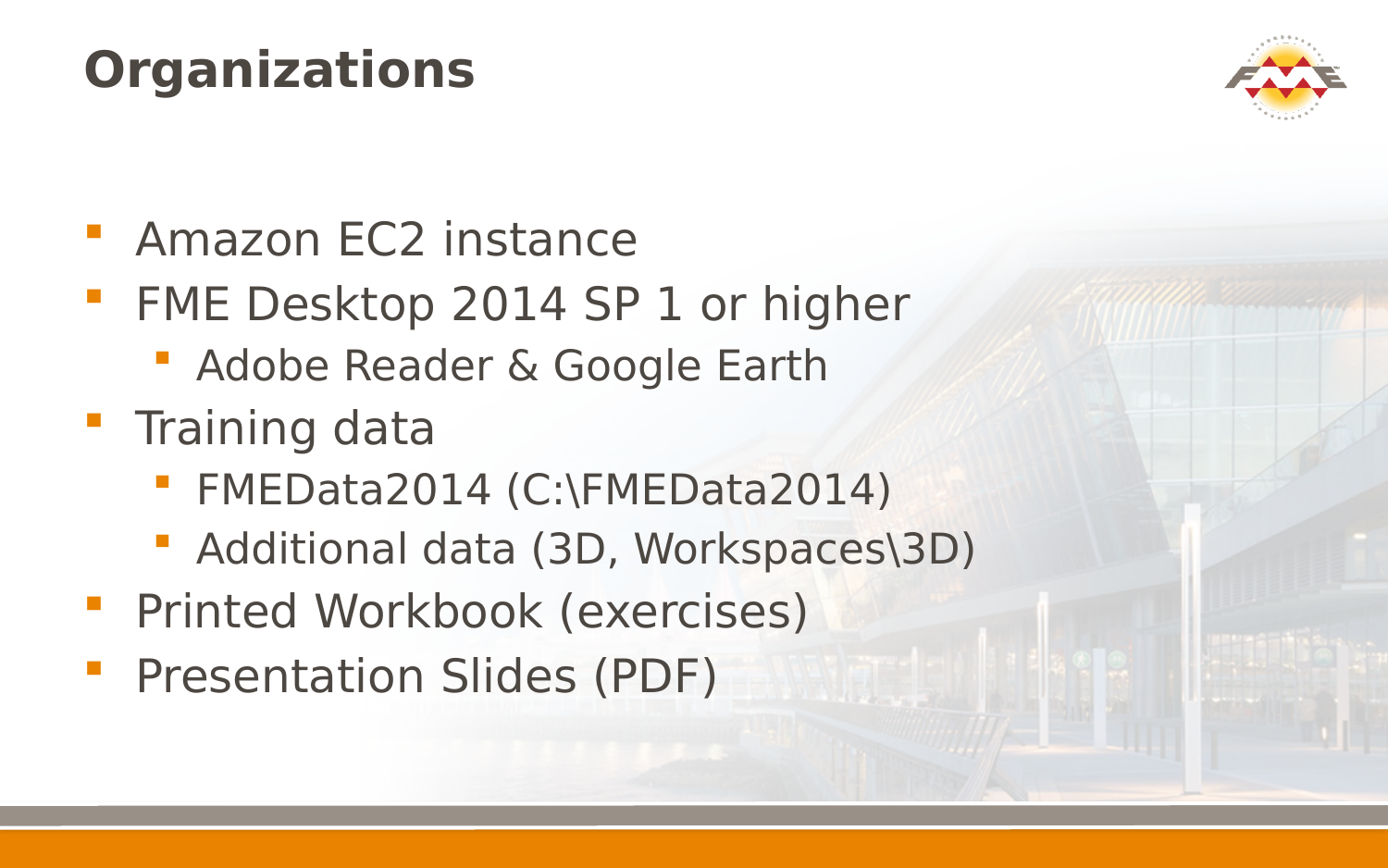

# Organizations
Amazon EC2 instance
FME Desktop 2014 SP 1 or higher
Adobe Reader & Google Earth
Training data
FMEData2014 (C:\FMEData2014)
Additional data (3D, Workspaces\3D)
Printed Workbook (exercises)
Presentation Slides (PDF)